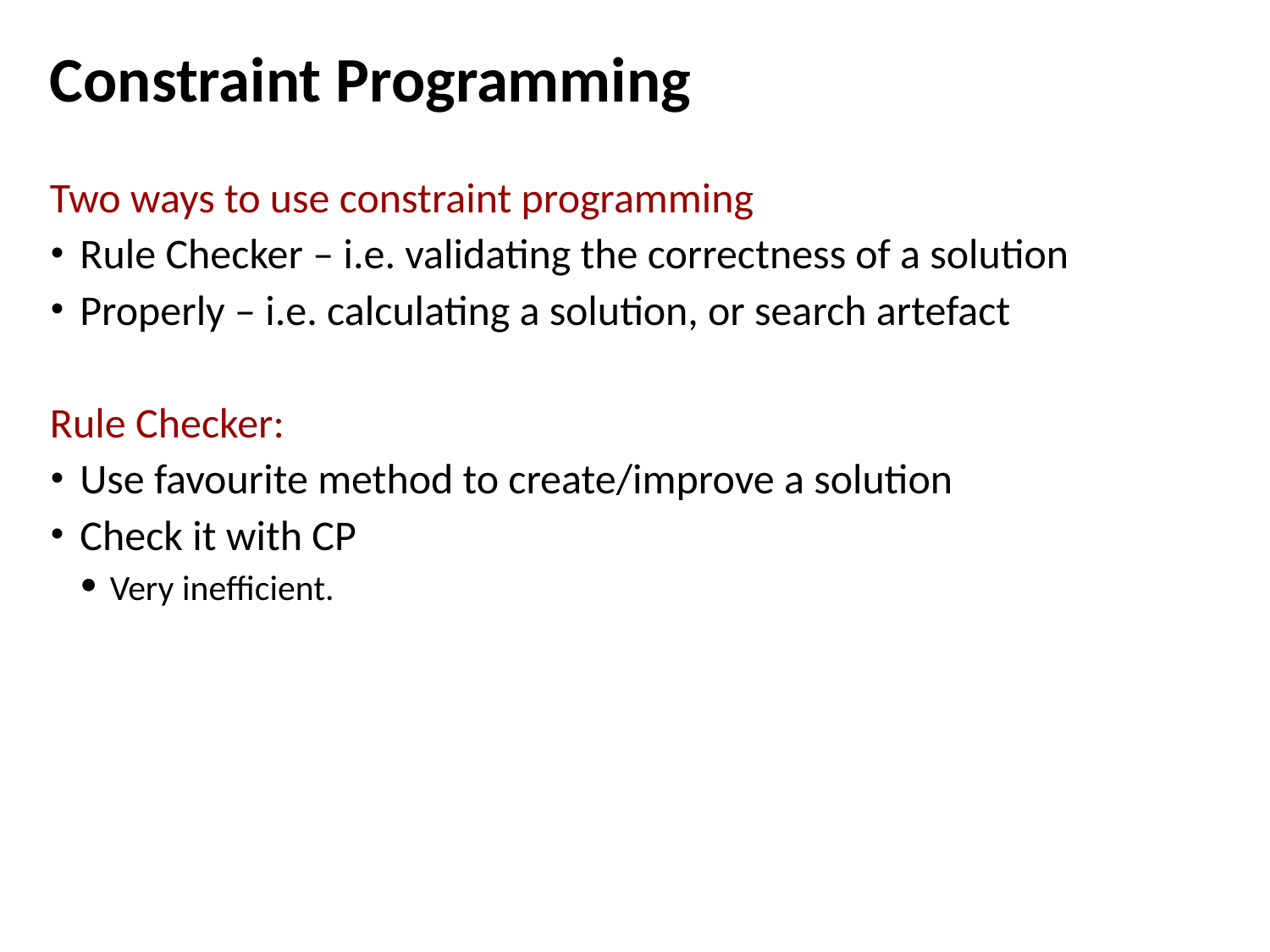

# Constraint Programming
Two ways to use constraint programming
Rule Checker – i.e. validating the correctness of a solution
Properly – i.e. calculating a solution, or search artefact

Rule Checker:
Use favourite method to create/improve a solution
Check it with CP
Very inefficient.